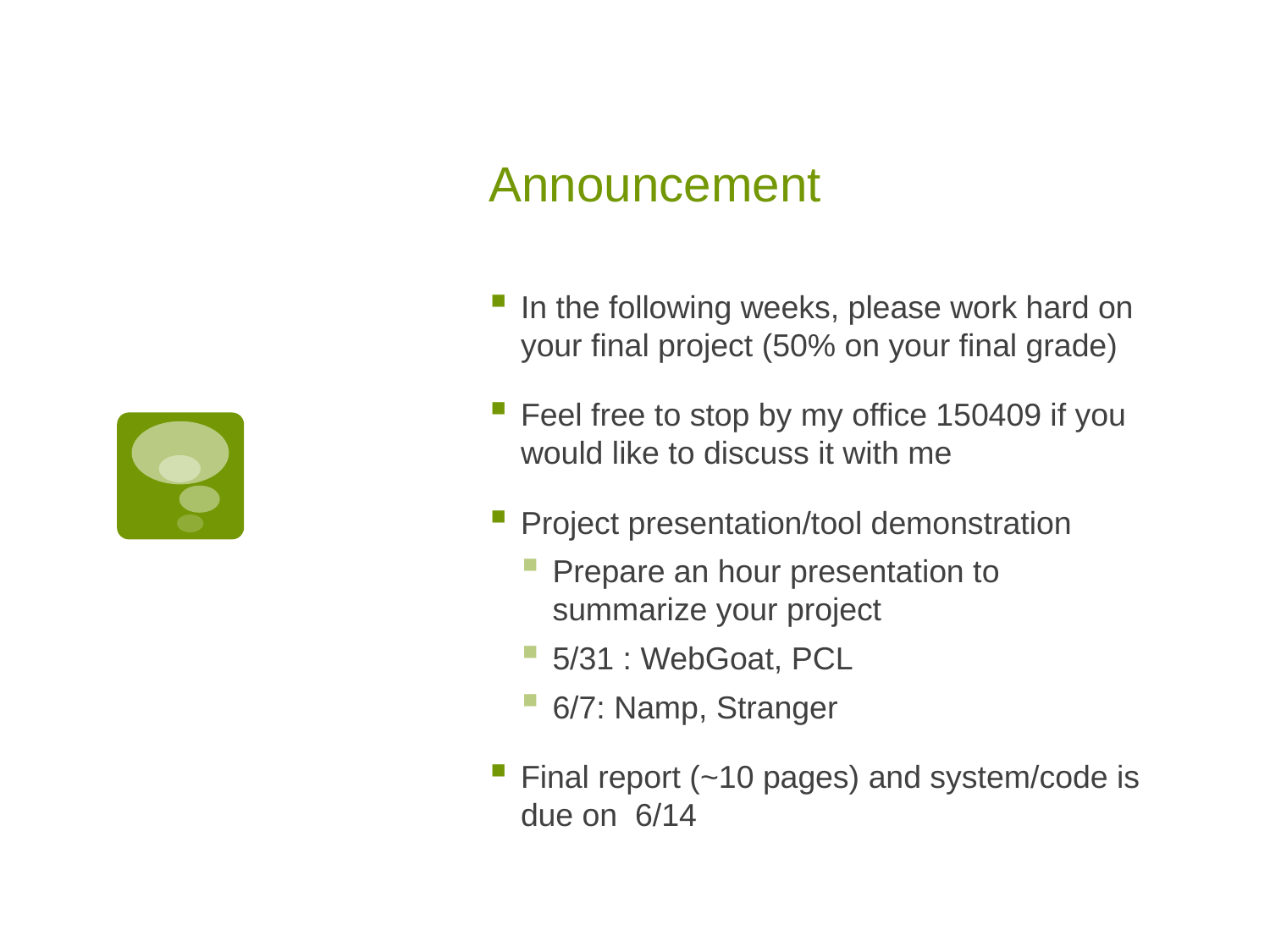

# Announcement
In the following weeks, please work hard on your final project (50% on your final grade)
Feel free to stop by my office 150409 if you would like to discuss it with me
Project presentation/tool demonstration
Prepare an hour presentation to summarize your project
5/31 : WebGoat, PCL
6/7: Namp, Stranger
Final report (~10 pages) and system/code is due on  6/14